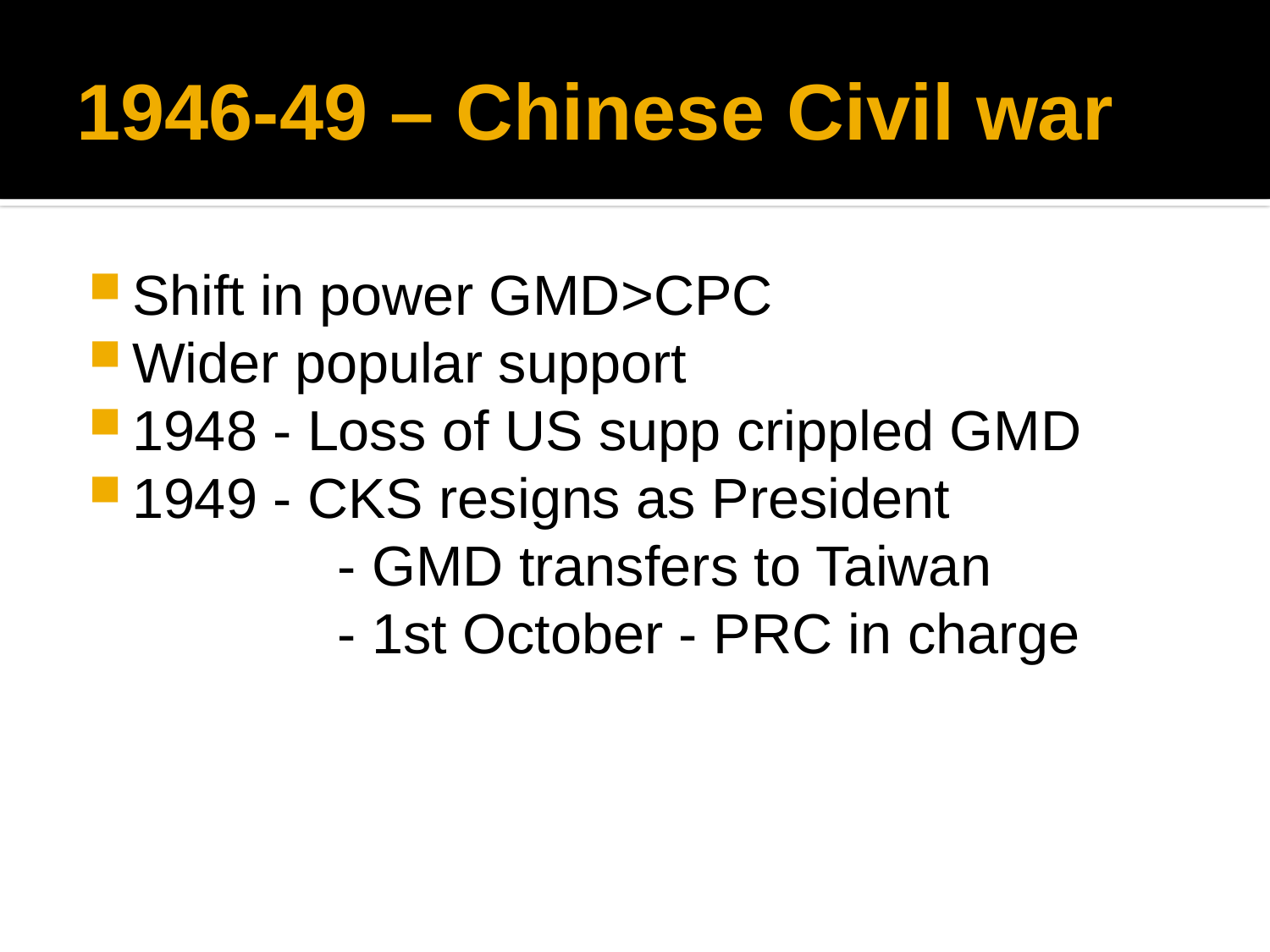

# 1946-49 – Chinese Civil war
Shift in power GMD>CPC
Wider popular support
1948 - Loss of US supp crippled GMD
1949 - CKS resigns as President
		     - GMD transfers to Taiwan
		     - 1st October - PRC in charge